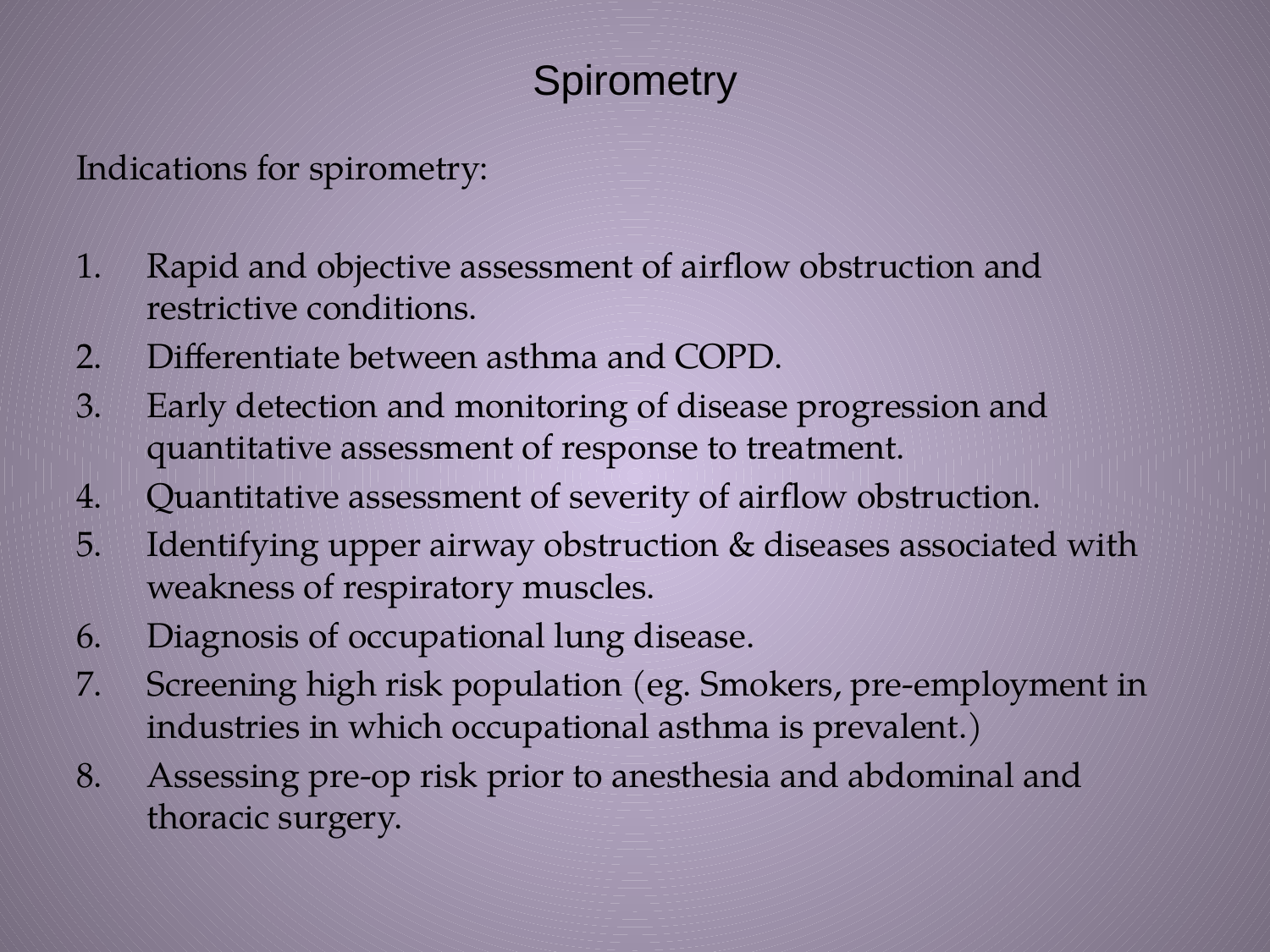

# Spirometry
Indications for spirometry:

Rapid and objective assessment of airflow obstruction and restrictive conditions.
Differentiate between asthma and COPD.
Early detection and monitoring of disease progression and quantitative assessment of response to treatment.
Quantitative assessment of severity of airflow obstruction.
Identifying upper airway obstruction & diseases associated with weakness of respiratory muscles.
Diagnosis of occupational lung disease.
Screening high risk population (eg. Smokers, pre-employment in industries in which occupational asthma is prevalent.)
Assessing pre-op risk prior to anesthesia and abdominal and thoracic surgery.